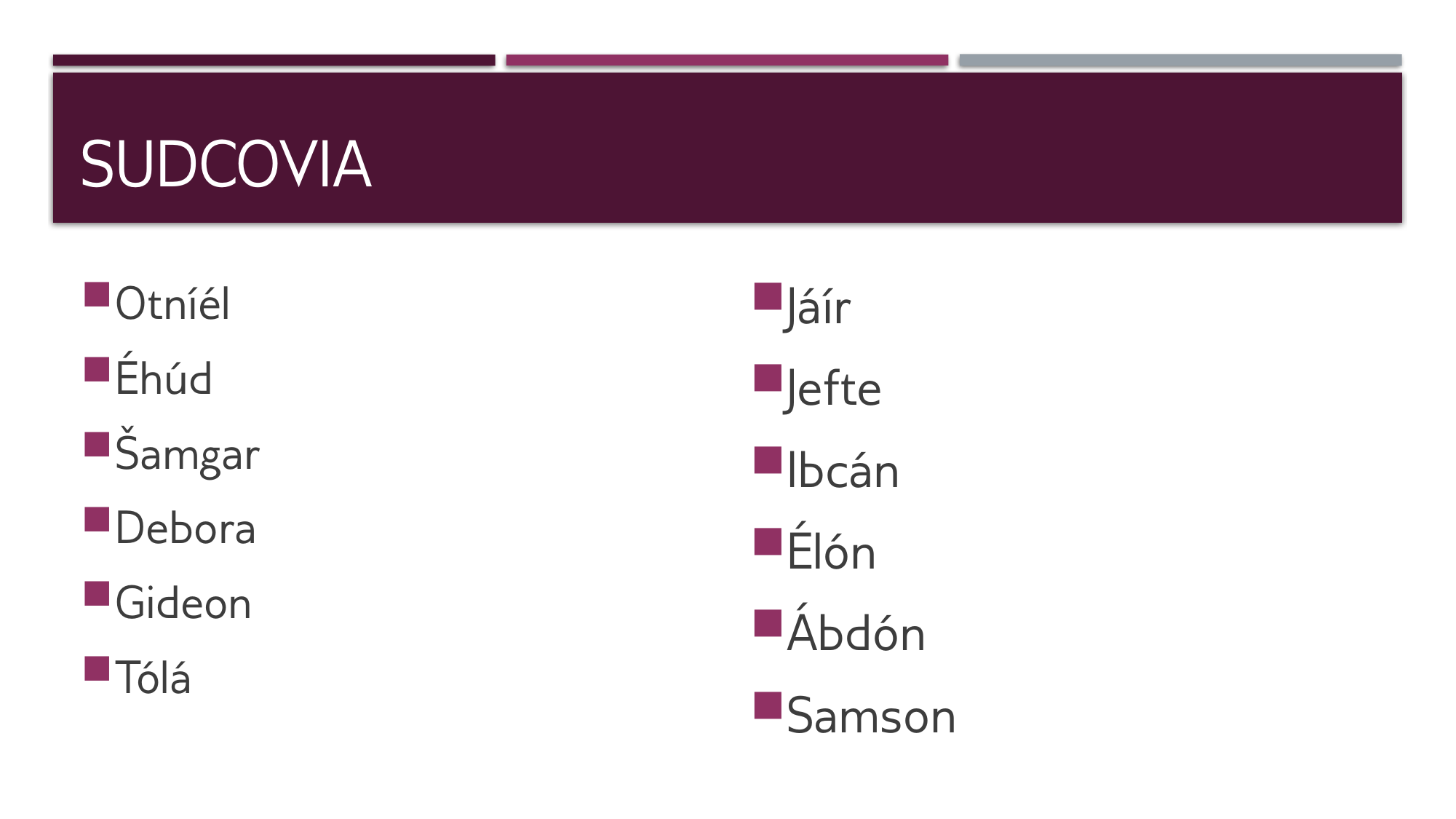

# Sudcovia
Otníél
Éhúd
Šamgar
Debora
Gideon
Tólá
Jáír
Jefte
Ibcán
Élón
Ábdón
Samson